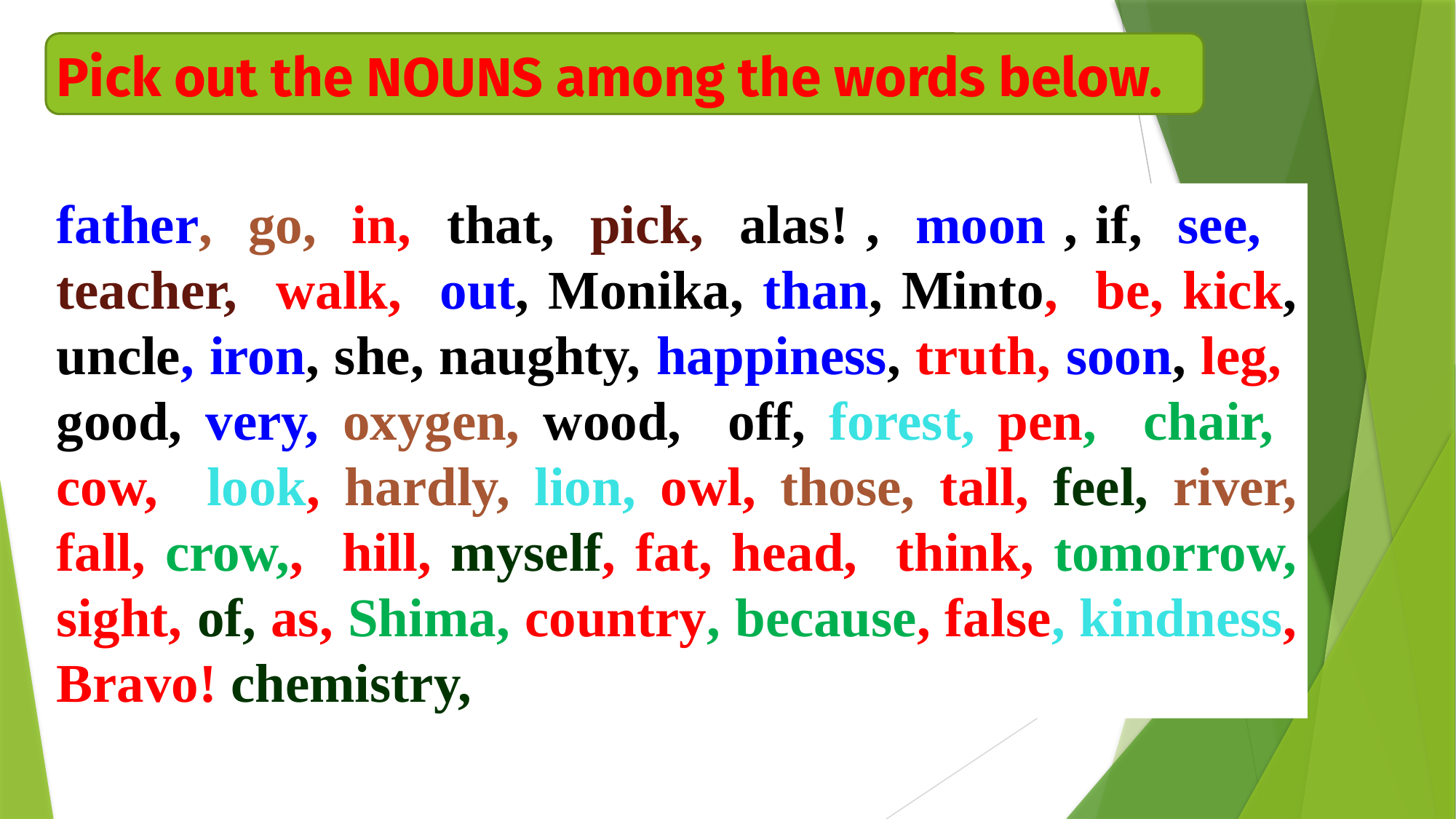

Pick out the NOUNS among the words below.
father,  go,  in,  that,  pick,  alas! ,  moon , if,  see,   teacher,  walk,  out, Monika, than, Minto,  be, kick, uncle, iron, she, naughty, happiness, truth, soon, leg,  good, very, oxygen, wood,  off, forest, pen,  chair,  cow,  look, hardly, lion, owl, those, tall, feel, river, fall, crow,,  hill, myself, fat, head,  think, tomorrow, sight, of, as, Shima, country, because, false, kindness, Bravo! chemistry,